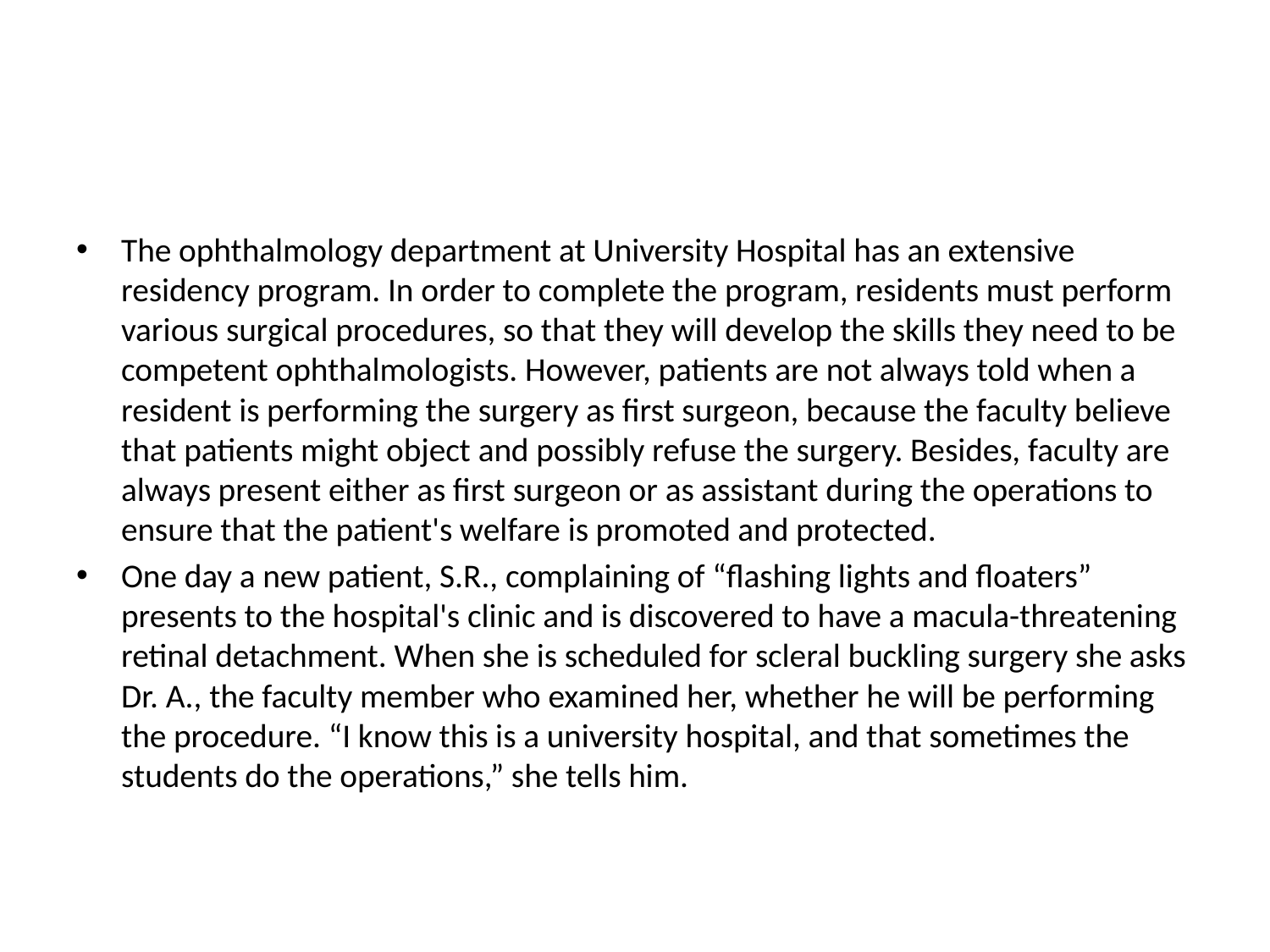

#
The ophthalmology department at University Hospital has an extensive residency program. In order to complete the program, residents must perform various surgical procedures, so that they will develop the skills they need to be competent ophthalmologists. However, patients are not always told when a resident is performing the surgery as first surgeon, because the faculty believe that patients might object and possibly refuse the surgery. Besides, faculty are always present either as first surgeon or as assistant during the operations to ensure that the patient's welfare is promoted and protected.
One day a new patient, S.R., complaining of “flashing lights and floaters” presents to the hospital's clinic and is discovered to have a macula-threatening retinal detachment. When she is scheduled for scleral buckling surgery she asks Dr. A., the faculty member who examined her, whether he will be performing the procedure. “I know this is a university hospital, and that sometimes the students do the operations,” she tells him.